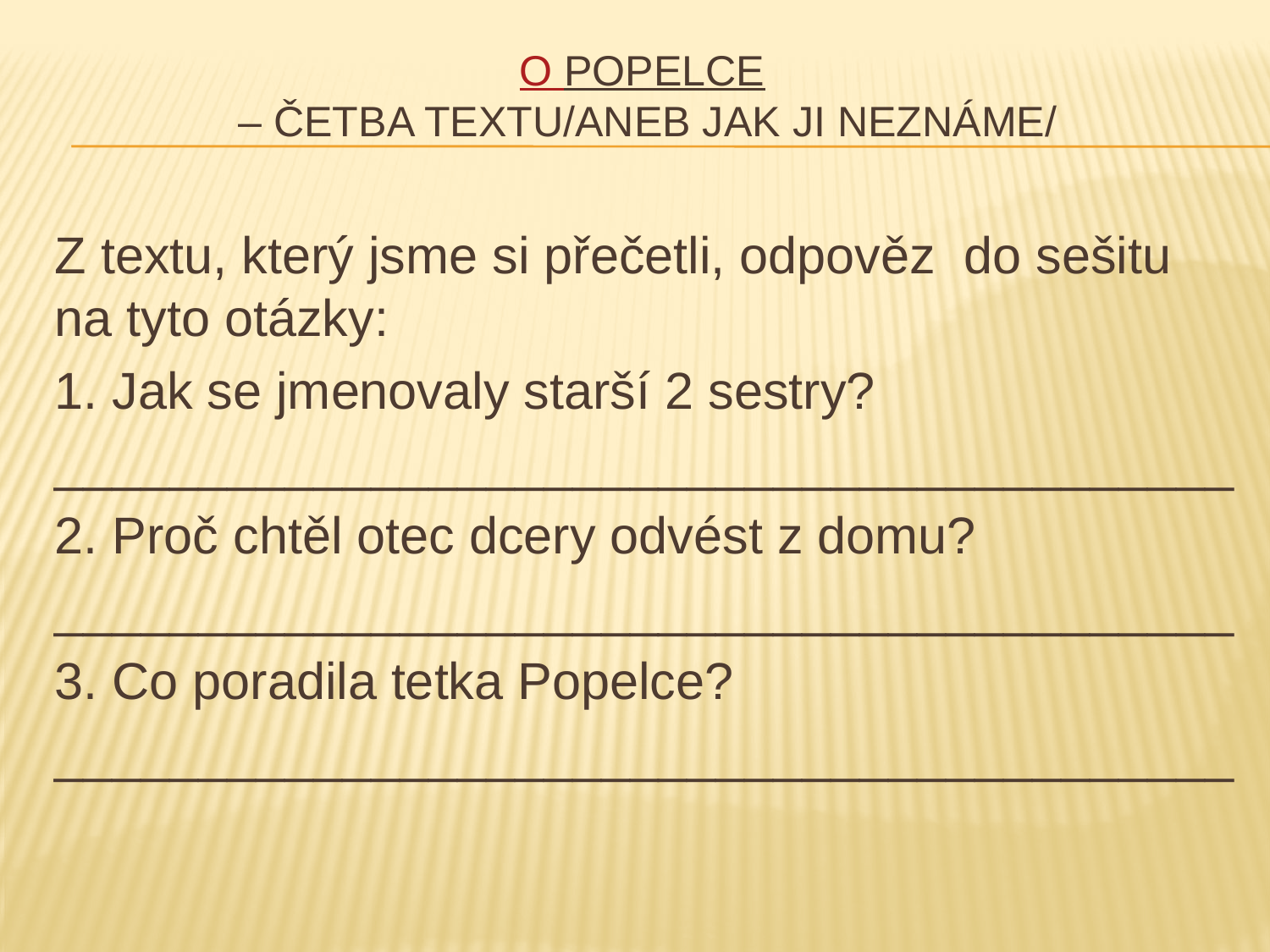

# O Popelce – četba textu/aneb jak ji neznáme/
Z textu, který jsme si přečetli, odpověz  do sešitu na tyto otázky:
1. Jak se jmenovaly starší 2 sestry?
_________________________________________
2. Proč chtěl otec dcery odvést z domu?
_________________________________________
3. Co poradila tetka Popelce?
_________________________________________